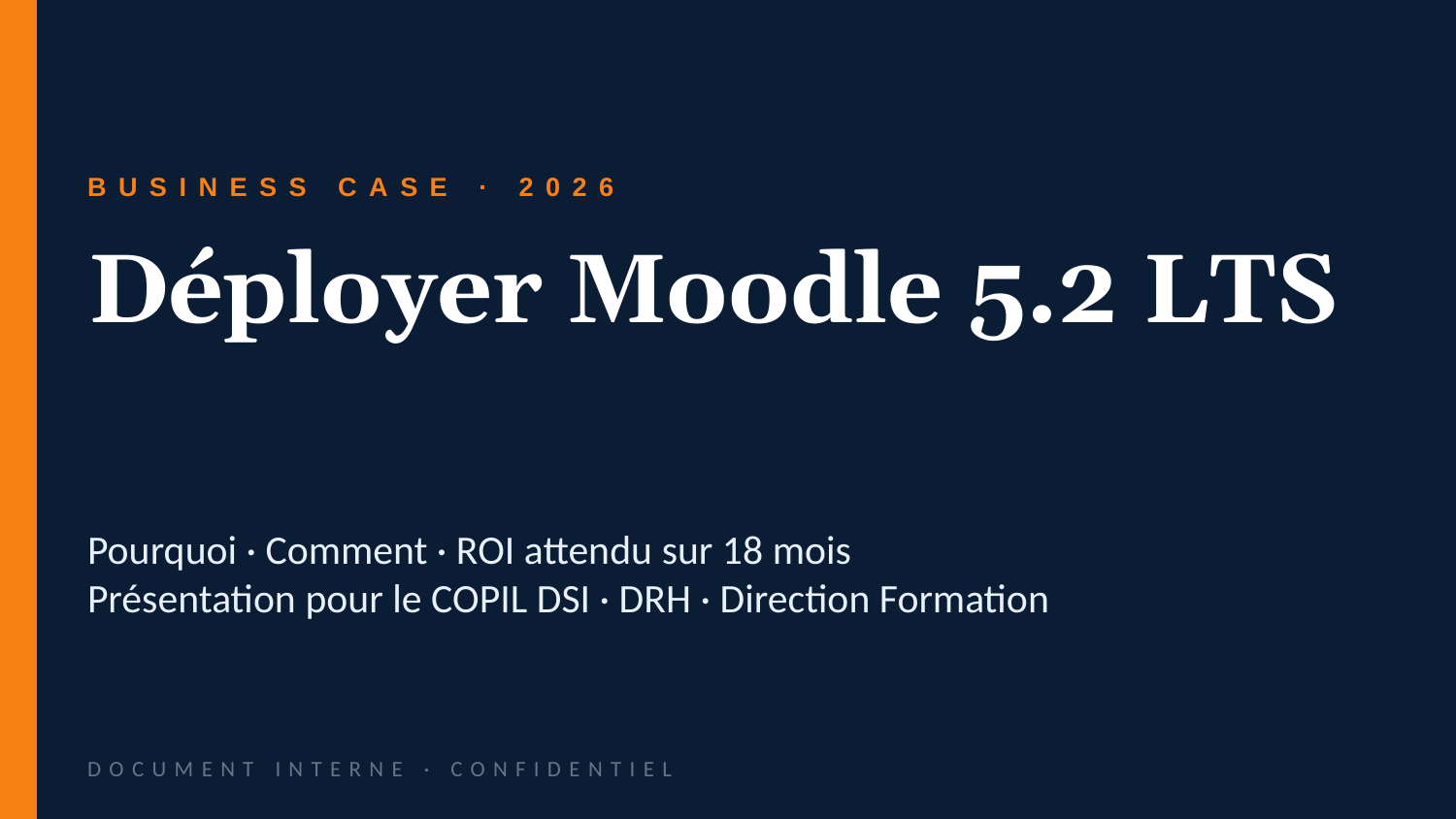

BUSINESS CASE · 2026
Déployer Moodle 5.2 LTS
Pourquoi · Comment · ROI attendu sur 18 mois
Présentation pour le COPIL DSI · DRH · Direction Formation
DOCUMENT INTERNE · CONFIDENTIEL